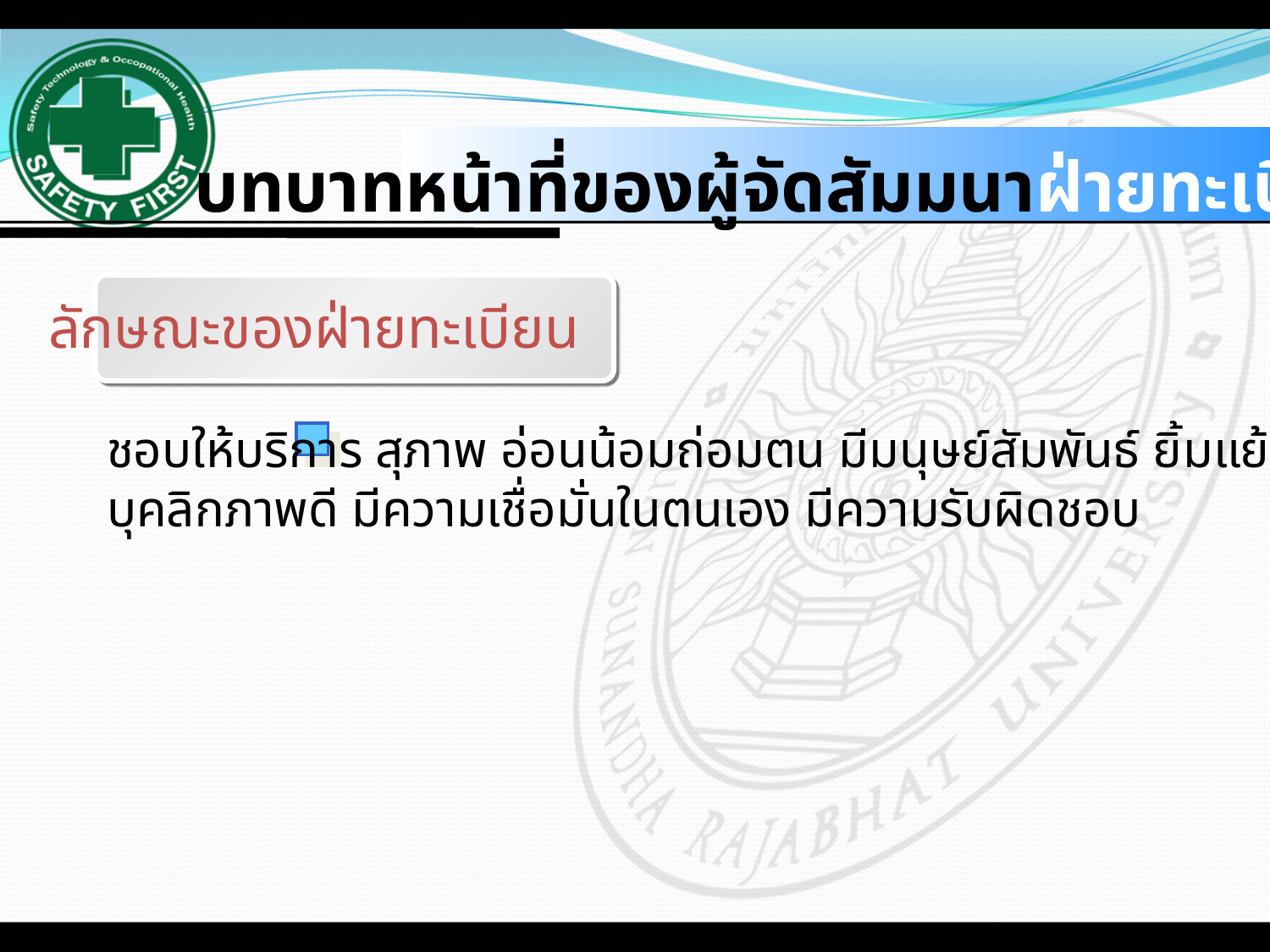

#

บทบาทหน้าที่ของผู้จัดสัมมนาฝ่ายทะเบียน

ลักษณะของฝ่ายทะเบียน
ชอบให้บริการ สุภาพ อ่อนน้อมถ่อมตน มีมนุษย์สัมพันธ์ ยิ้มแย้มแจ่มใส
บุคลิกภาพดี มีความเชื่อมั่นในตนเอง มีความรับผิดชอบ